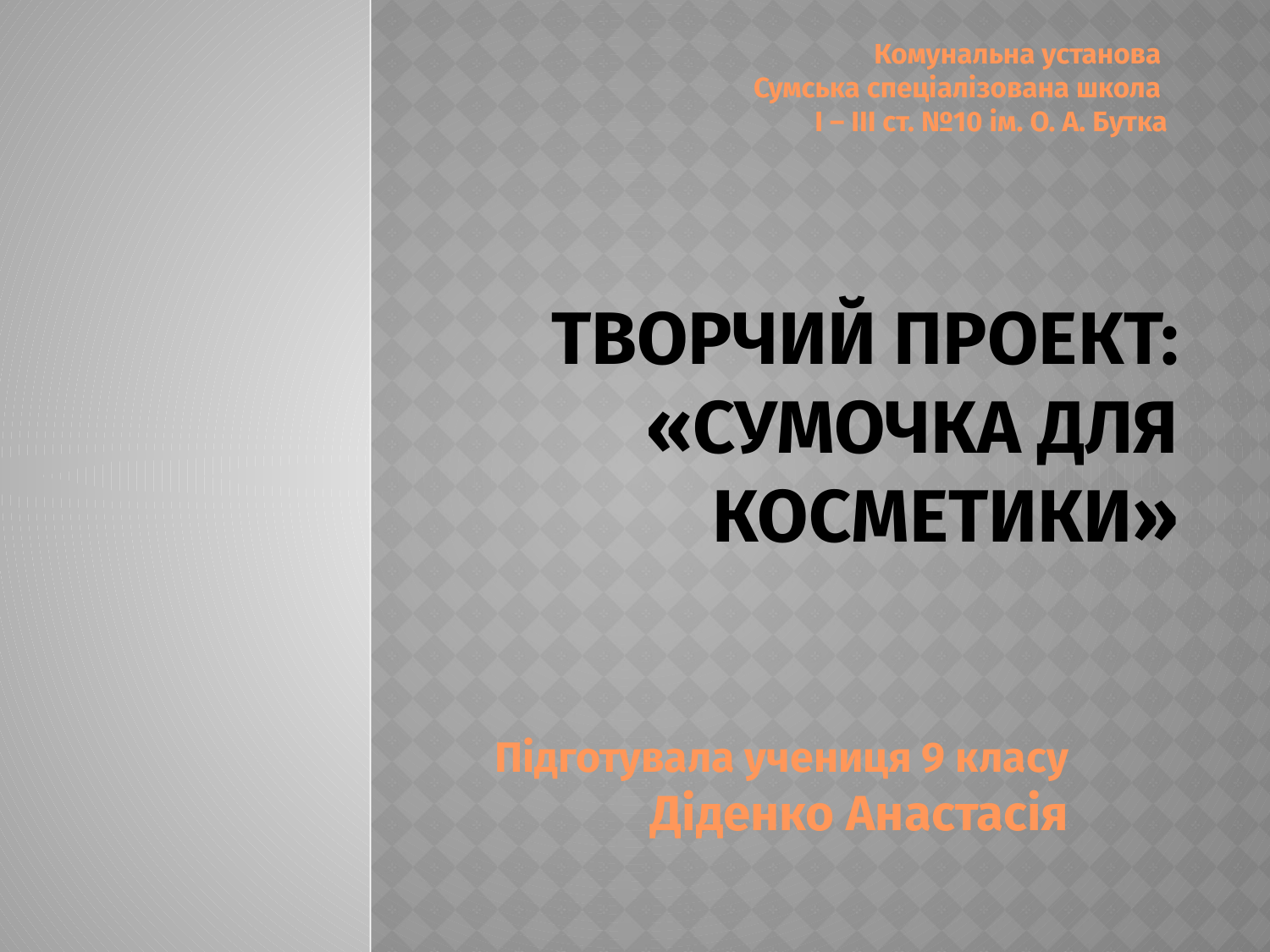

Комунальна установа
Сумська спеціалізована школа
І – ІІІ ст. №10 ім. О. А. Бутка
# Творчий проект: «Сумочка для косметики»
Підготувала учениця 9 класу
Діденко Анастасія